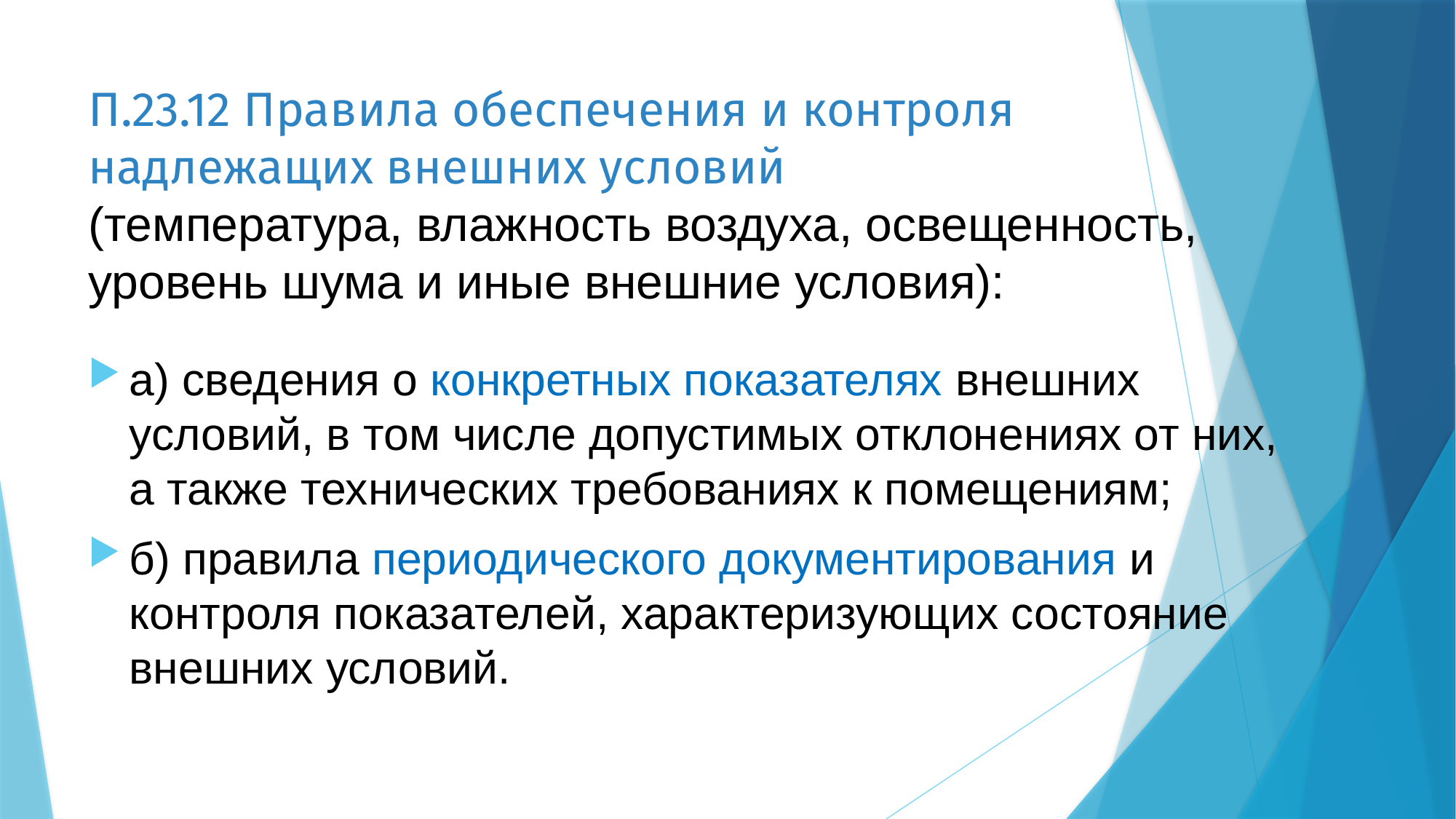

# П.23.12 Правила обеспечения и контроля надлежащих внешних условий (температура, влажность воздуха, освещенность, уровень шума и иные внешние условия):
а) сведения о конкретных показателях внешних условий, в том числе допустимых отклонениях от них, а также технических требованиях к помещениям;
б) правила периодического документирования и контроля показателей, характеризующих состояние внешних условий.